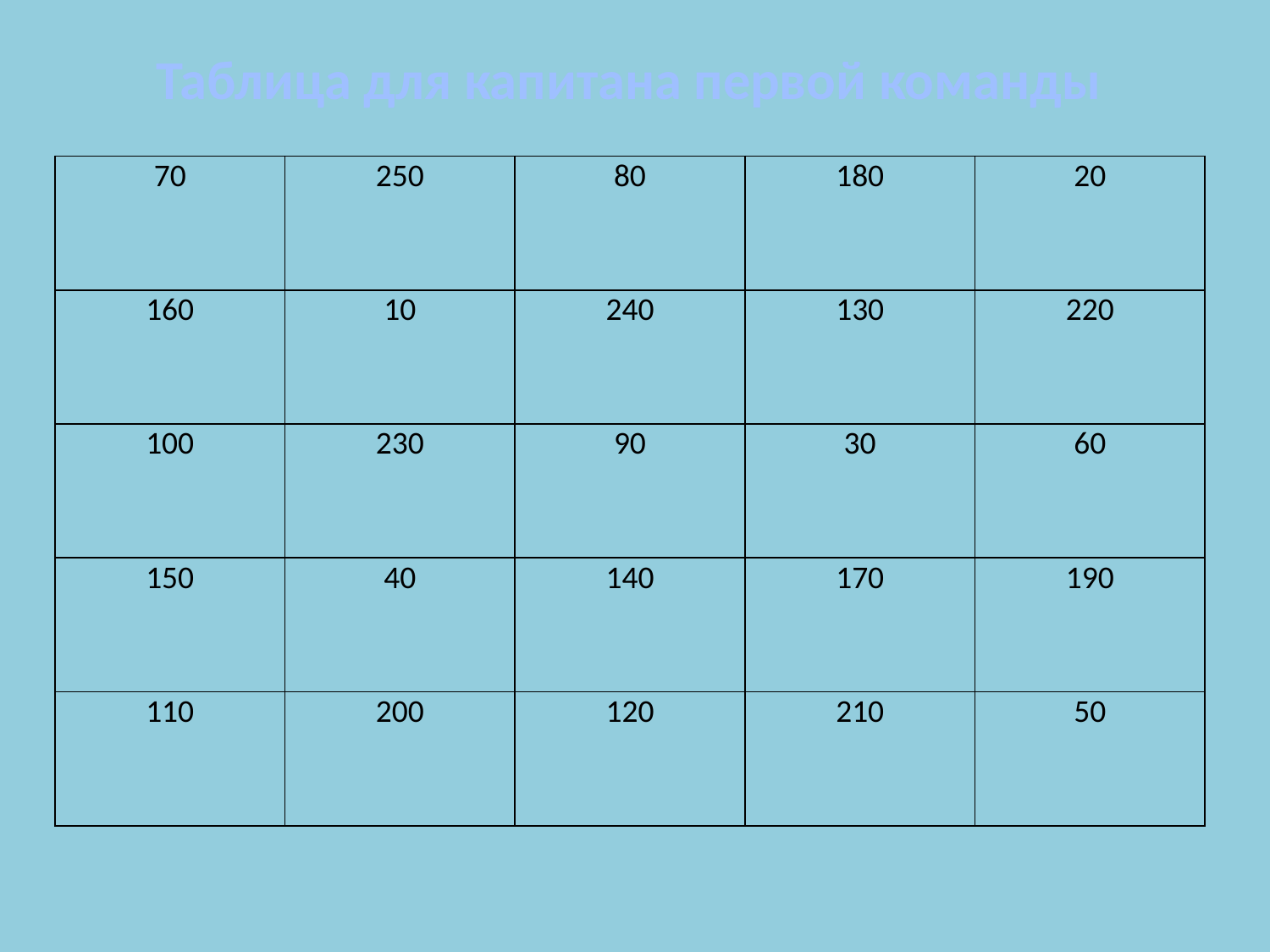

# Таблица для капитана первой команды
| 70 | 250 | 80 | 180 | 20 |
| --- | --- | --- | --- | --- |
| 160 | 10 | 240 | 130 | 220 |
| 100 | 230 | 90 | 30 | 60 |
| 150 | 40 | 140 | 170 | 190 |
| 110 | 200 | 120 | 210 | 50 |